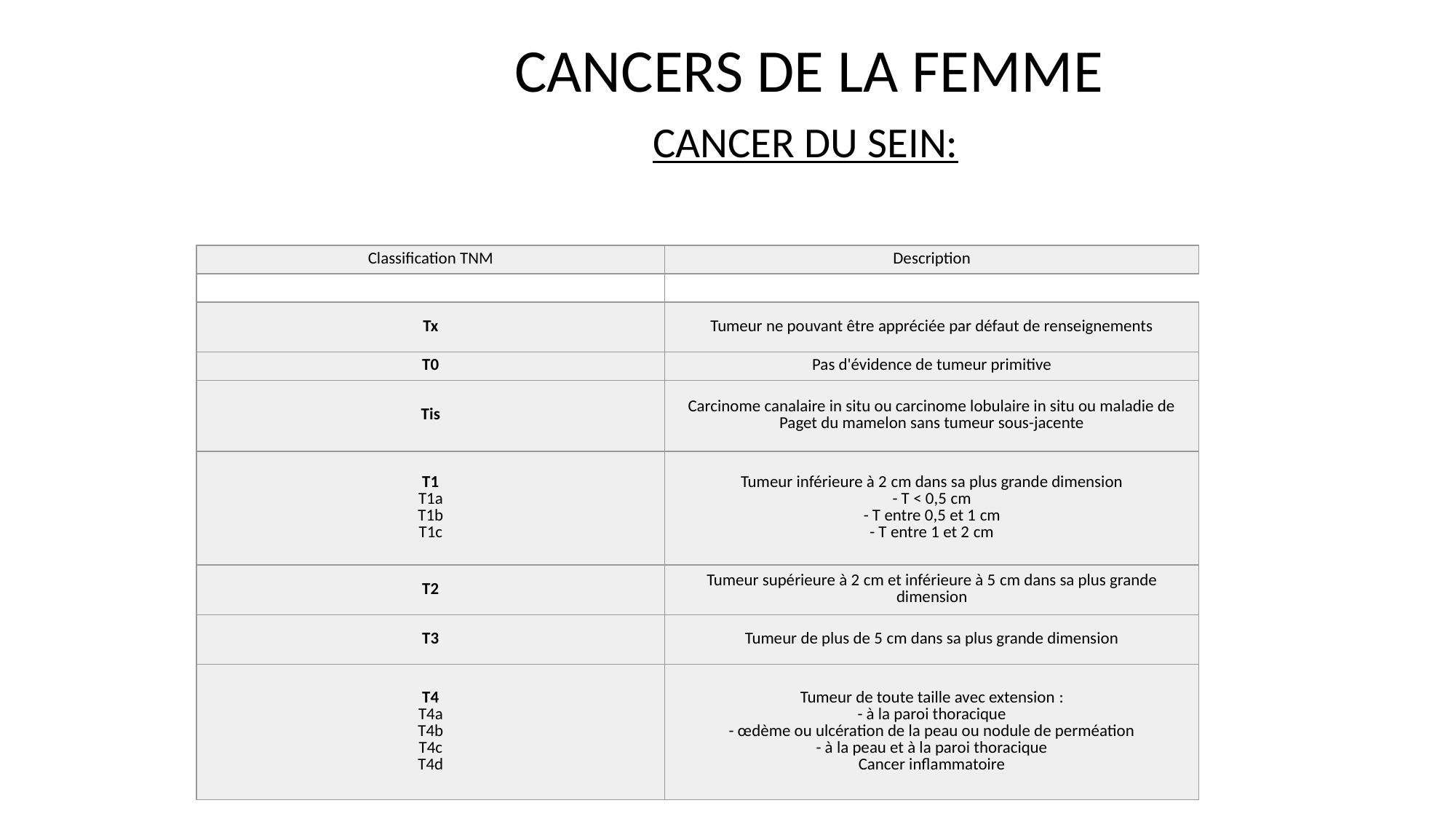

# CANCERS DE LA FEMME CANCER DU SEIN:
| Classification TNM | Description |
| --- | --- |
|  |  |
| Tx | Tumeur ne pouvant être appréciée par défaut de renseignements |
| T0 | Pas d'évidence de tumeur primitive |
| Tis | Carcinome canalaire in situ ou carcinome lobulaire in situ ou maladie de Paget du mamelon sans tumeur sous-jacente |
| T1 T1a T1b T1c | Tumeur inférieure à 2 cm dans sa plus grande dimension - T < 0,5 cm - T entre 0,5 et 1 cm - T entre 1 et 2 cm |
| T2 | Tumeur supérieure à 2 cm et inférieure à 5 cm dans sa plus grande dimension |
| T3 | Tumeur de plus de 5 cm dans sa plus grande dimension |
| T4 T4a T4b T4c T4d | Tumeur de toute taille avec extension : - à la paroi thoracique - œdème ou ulcération de la peau ou nodule de perméation - à la peau et à la paroi thoracique Cancer inflammatoire |